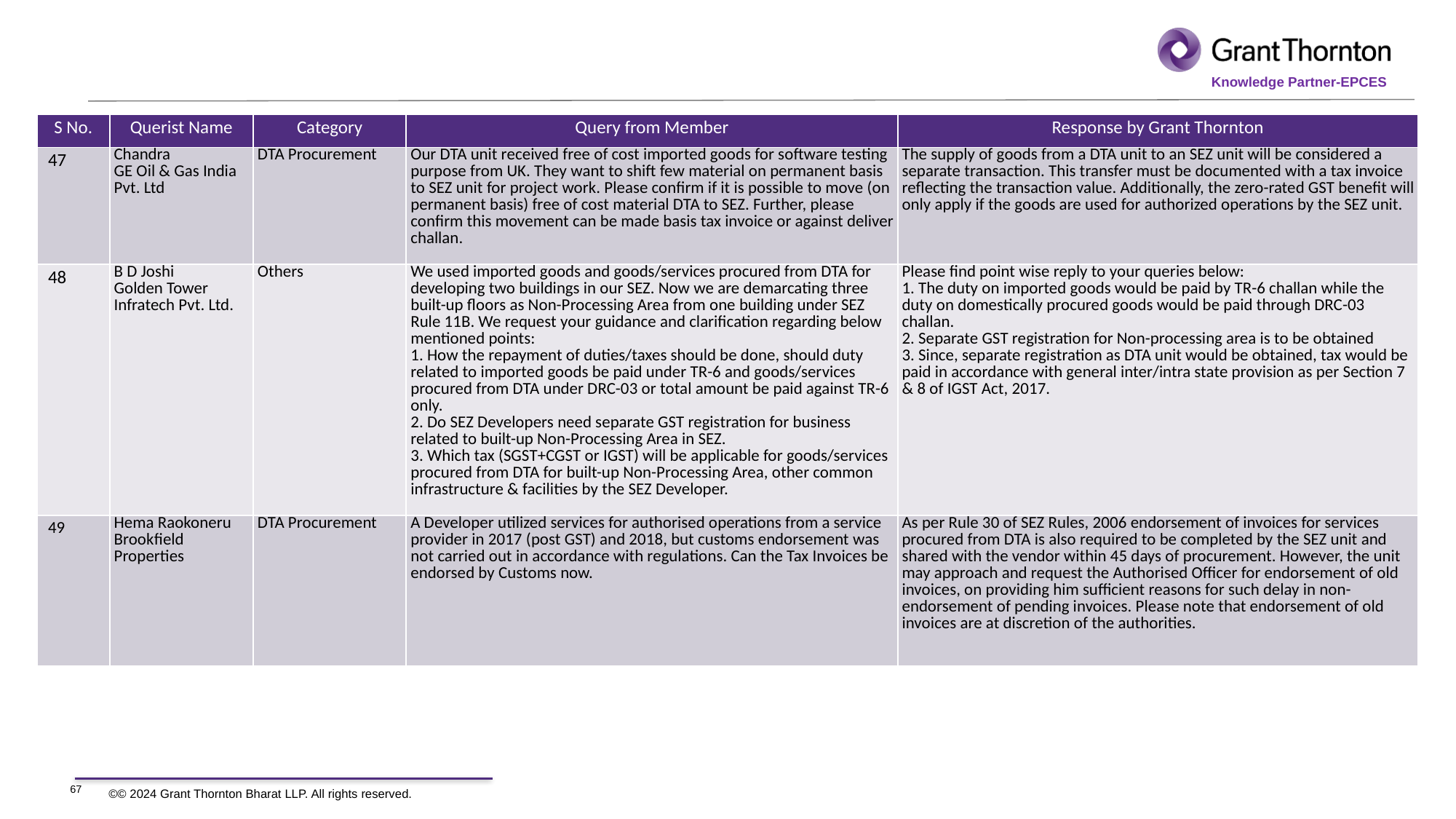

| S No. | Querist Name | Category | Query from Member | Response by Grant Thornton |
| --- | --- | --- | --- | --- |
| 47 | Chandra GE Oil & Gas India Pvt. Ltd | DTA Procurement | Our DTA unit received free of cost imported goods for software testing purpose from UK. They want to shift few material on permanent basis to SEZ unit for project work. Please confirm if it is possible to move (on permanent basis) free of cost material DTA to SEZ. Further, please confirm this movement can be made basis tax invoice or against deliver challan. | The supply of goods from a DTA unit to an SEZ unit will be considered a separate transaction. This transfer must be documented with a tax invoice reflecting the transaction value. Additionally, the zero-rated GST benefit will only apply if the goods are used for authorized operations by the SEZ unit. |
| 48 | B D Joshi Golden Tower Infratech Pvt. Ltd. | Others | We used imported goods and goods/services procured from DTA for developing two buildings in our SEZ. Now we are demarcating three built-up floors as Non-Processing Area from one building under SEZ Rule 11B. We request your guidance and clarification regarding below mentioned points: 1. How the repayment of duties/taxes should be done, should duty related to imported goods be paid under TR-6 and goods/services procured from DTA under DRC-03 or total amount be paid against TR-6 only. 2. Do SEZ Developers need separate GST registration for business related to built-up Non-Processing Area in SEZ. 3. Which tax (SGST+CGST or IGST) will be applicable for goods/services procured from DTA for built-up Non-Processing Area, other common infrastructure & facilities by the SEZ Developer. | Please find point wise reply to your queries below: 1. The duty on imported goods would be paid by TR-6 challan while the duty on domestically procured goods would be paid through DRC-03 challan. 2. Separate GST registration for Non-processing area is to be obtained 3. Since, separate registration as DTA unit would be obtained, tax would be paid in accordance with general inter/intra state provision as per Section 7 & 8 of IGST Act, 2017. |
| 49 | Hema​​​​ Raokoneru Brookfield Properties | DTA Procurement | A Developer utilized services for authorised operations from a service provider in 2017 (post GST) and 2018, but customs endorsement was not carried out in accordance with regulations. Can the Tax Invoices be endorsed by Customs now. | As per Rule 30 of SEZ Rules, 2006 endorsement of invoices for services procured from DTA is also required to be completed by the SEZ unit and shared with the vendor within 45 days of procurement. However, the unit may approach and request the Authorised Officer for endorsement of old invoices, on providing him sufficient reasons for such delay in non-endorsement of pending invoices. Please note that endorsement of old invoices are at discretion of the authorities. |
67